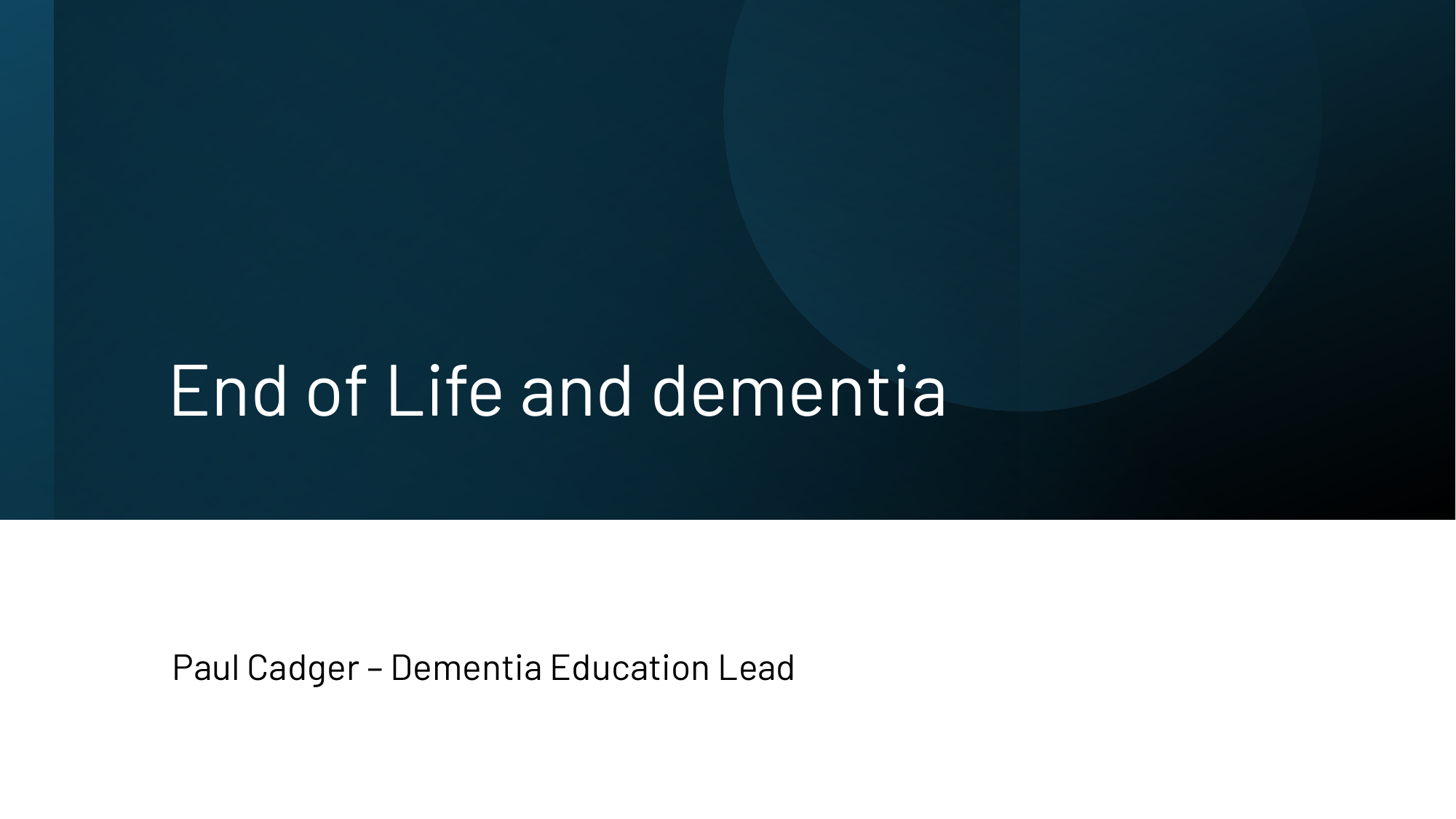

# End of Life and dementia
Paul Cadger – Dementia Education Lead